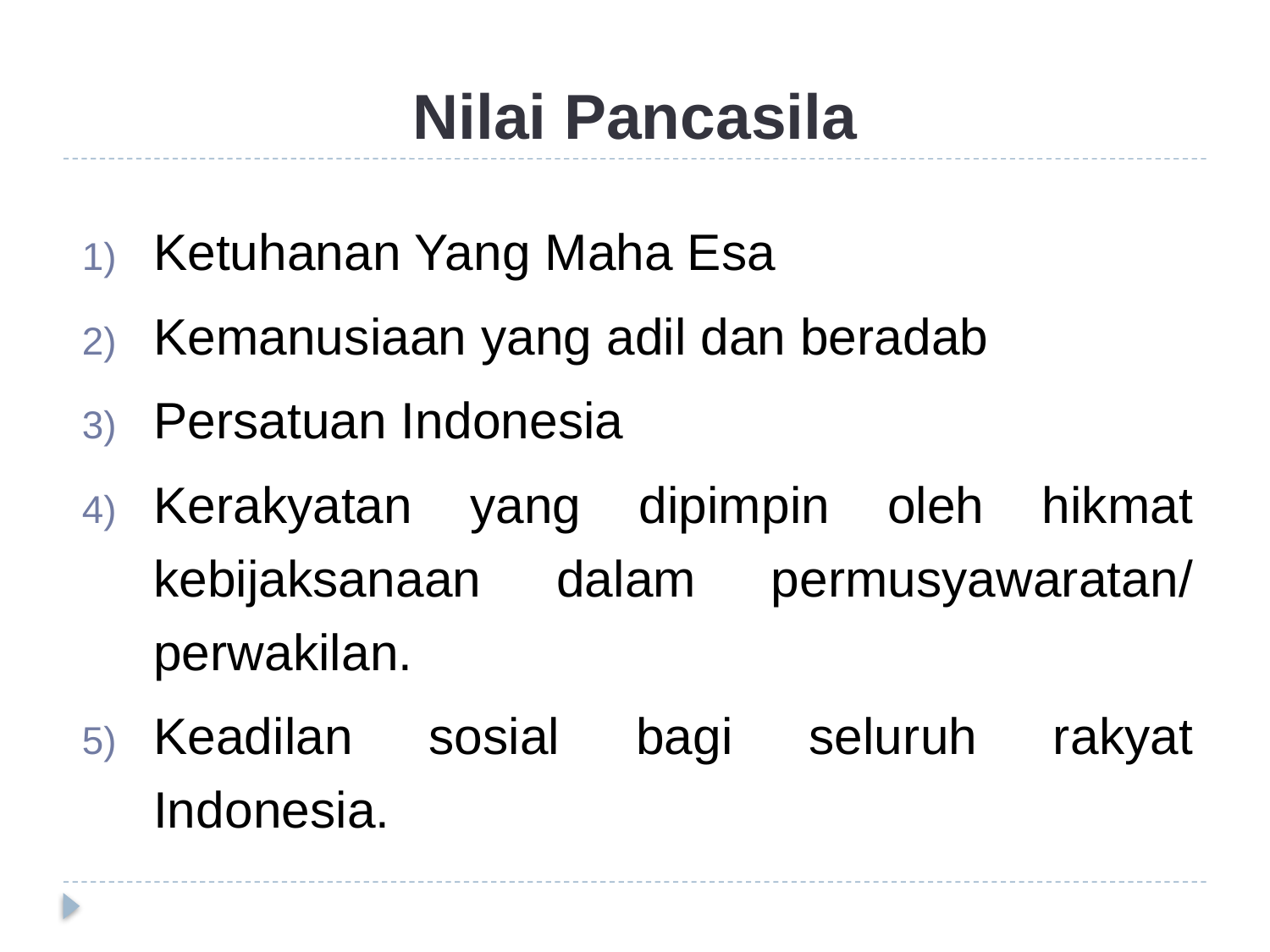

# Nilai Pancasila
Ketuhanan Yang Maha Esa
Kemanusiaan yang adil dan beradab
Persatuan Indonesia
Kerakyatan yang dipimpin oleh hikmat kebijaksanaan dalam permusyawaratan/ perwakilan.
Keadilan sosial bagi seluruh rakyat Indonesia.